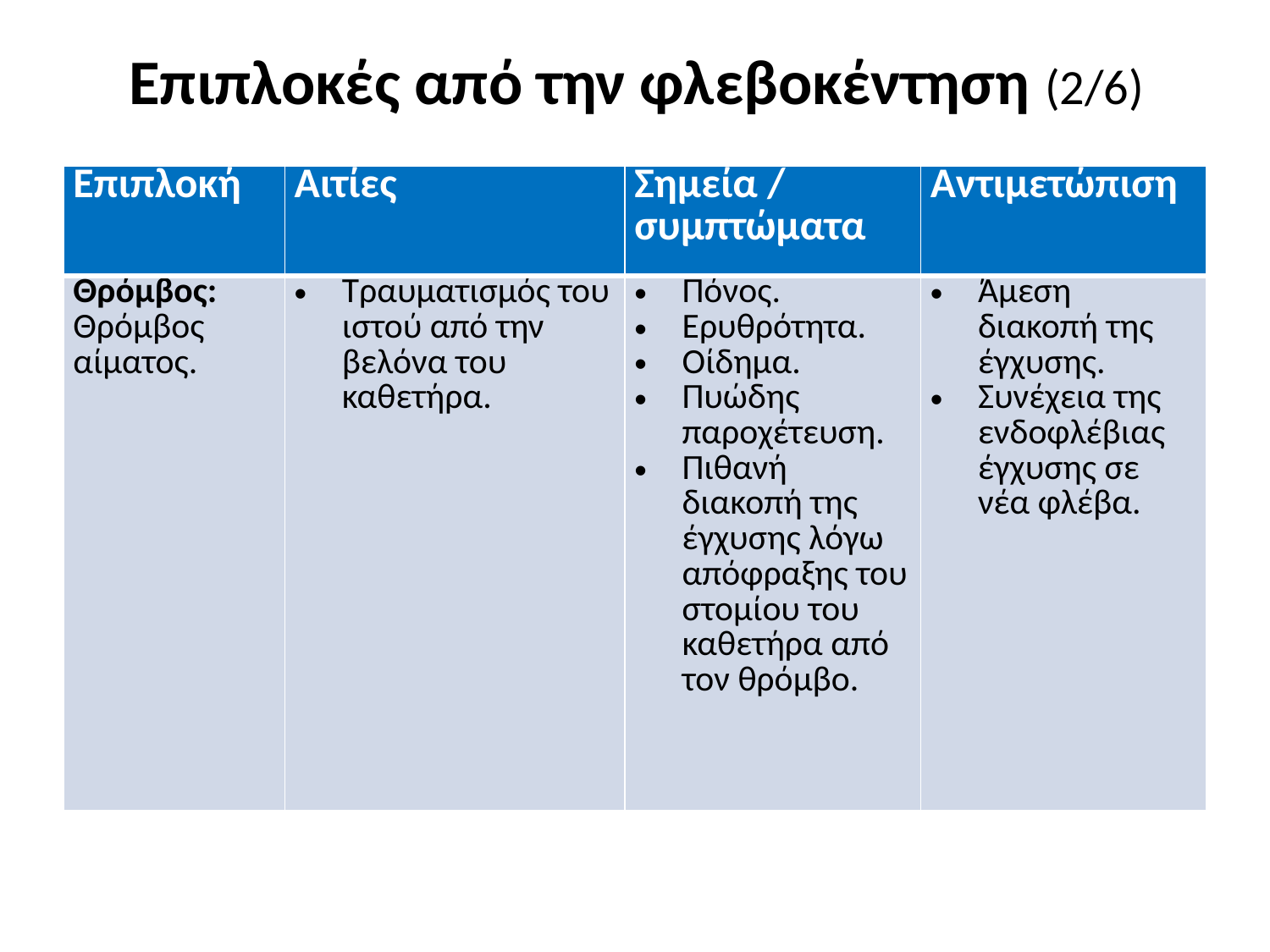

# Επιπλοκές από την φλεβοκέντηση (2/6)
| Επιπλοκή | Αιτίες | Σημεία / συμπτώματα | Αντιμετώπιση |
| --- | --- | --- | --- |
| Θρόμβος: Θρόμβος αίματος. | Τραυματισμός του ιστού από την βελόνα του καθετήρα. | Πόνος. Ερυθρότητα. Οίδημα. Πυώδης παροχέτευση. Πιθανή διακοπή της έγχυσης λόγω απόφραξης του στομίου του καθετήρα από τον θρόμβο. | Άμεση διακοπή της έγχυσης. Συνέχεια της ενδοφλέβιας έγχυσης σε νέα φλέβα. |